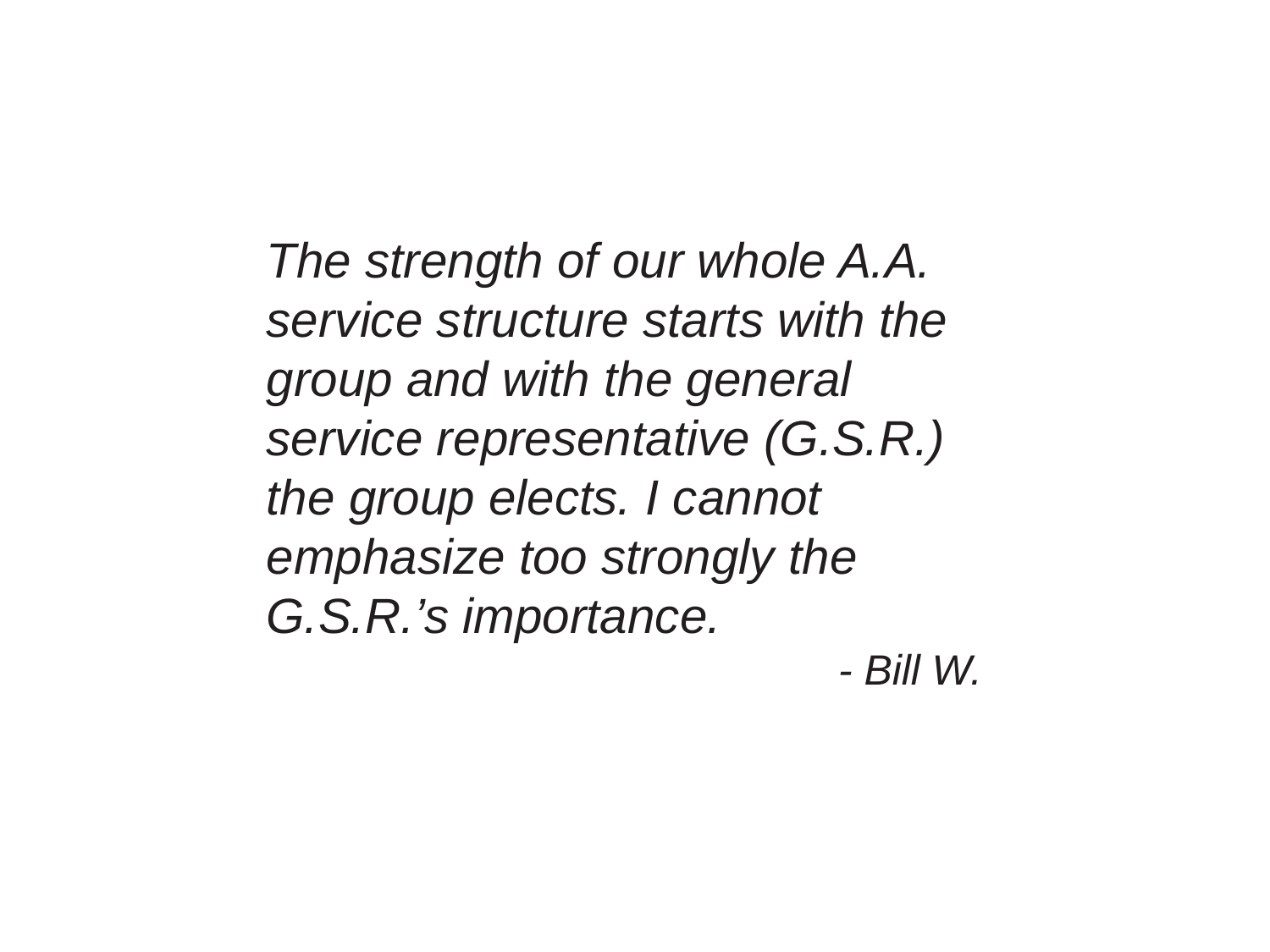

The strength of our whole A.A. service structure starts with the group and with the general service representative (G.S.R.) the group elects. I cannot emphasize too strongly the G.S.R.’s importance.
- Bill W.